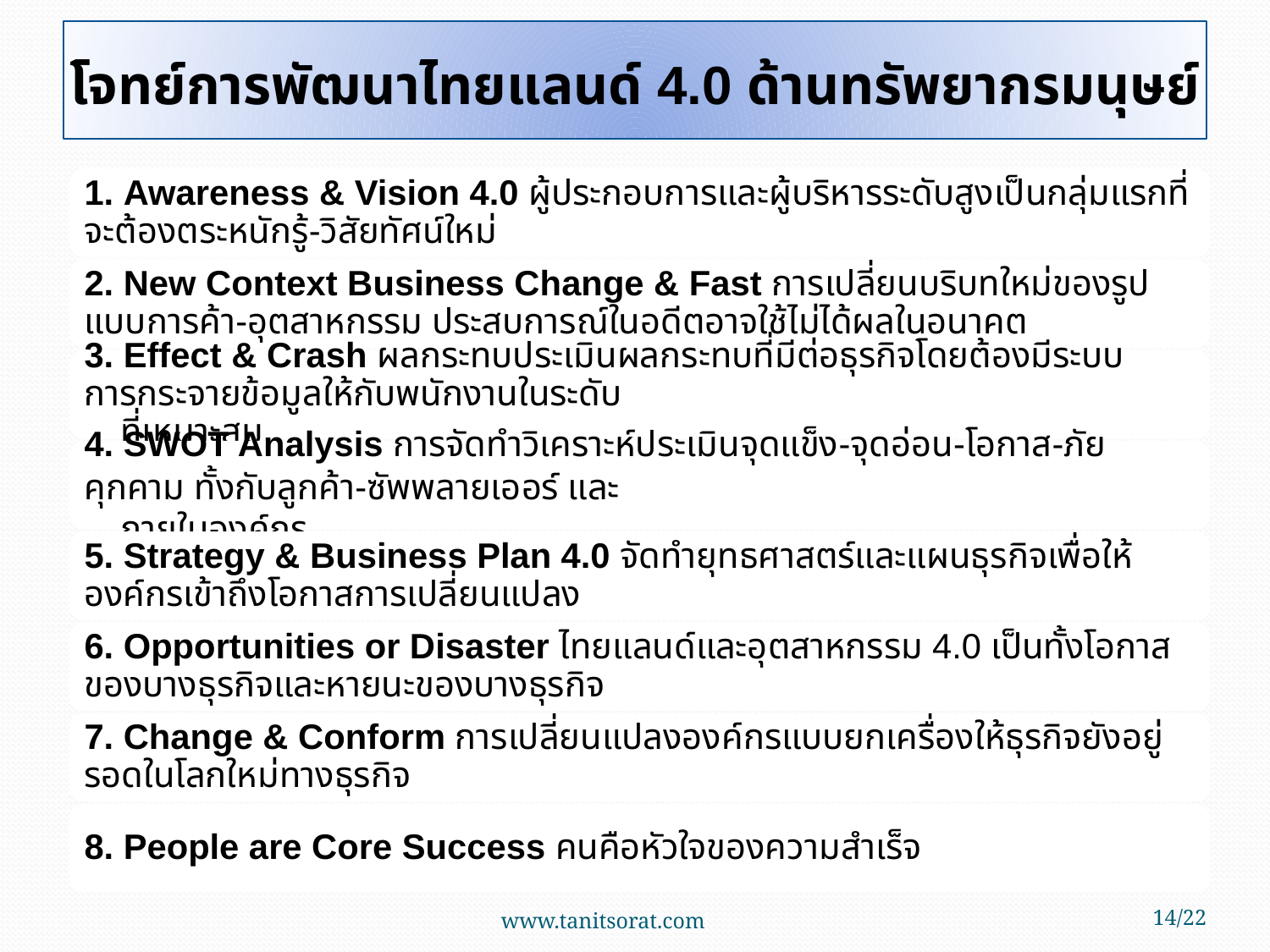

# โจทย์การพัฒนาไทยแลนด์ 4.0 ด้านทรัพยากรมนุษย์
1. Awareness & Vision 4.0 ผู้ประกอบการและผู้บริหารระดับสูงเป็นกลุ่มแรกที่จะต้องตระหนักรู้-วิสัยทัศน์ใหม่
2. New Context Business Change & Fast การเปลี่ยนบริบทใหม่ของรูปแบบการค้า-อุตสาหกรรม ประสบการณ์ในอดีตอาจใช้ไม่ได้ผลในอนาคต
3. Effect & Crash ผลกระทบประเมินผลกระทบที่มีต่อธุรกิจโดยต้องมีระบบการกระจายข้อมูลให้กับพนักงานในระดับ
    ที่เหมาะสม
4. SWOT Analysis การจัดทำวิเคราะห์ประเมินจุดแข็ง-จุดอ่อน-โอกาส-ภัยคุกคาม ทั้งกับลูกค้า-ซัพพลายเออร์ และ
    ภายในองค์กร
5. Strategy & Business Plan 4.0 จัดทำยุทธศาสตร์และแผนธุรกิจเพื่อให้องค์กรเข้าถึงโอกาสการเปลี่ยนแปลง
6. Opportunities or Disaster ไทยแลนด์และอุตสาหกรรม 4.0 เป็นทั้งโอกาสของบางธุรกิจและหายนะของบางธุรกิจ
7. Change & Conform การเปลี่ยนแปลงองค์กรแบบยกเครื่องให้ธุรกิจยังอยู่รอดในโลกใหม่ทางธุรกิจ
8. People are Core Success คนคือหัวใจของความสำเร็จ
www.tanitsorat.com
14/22